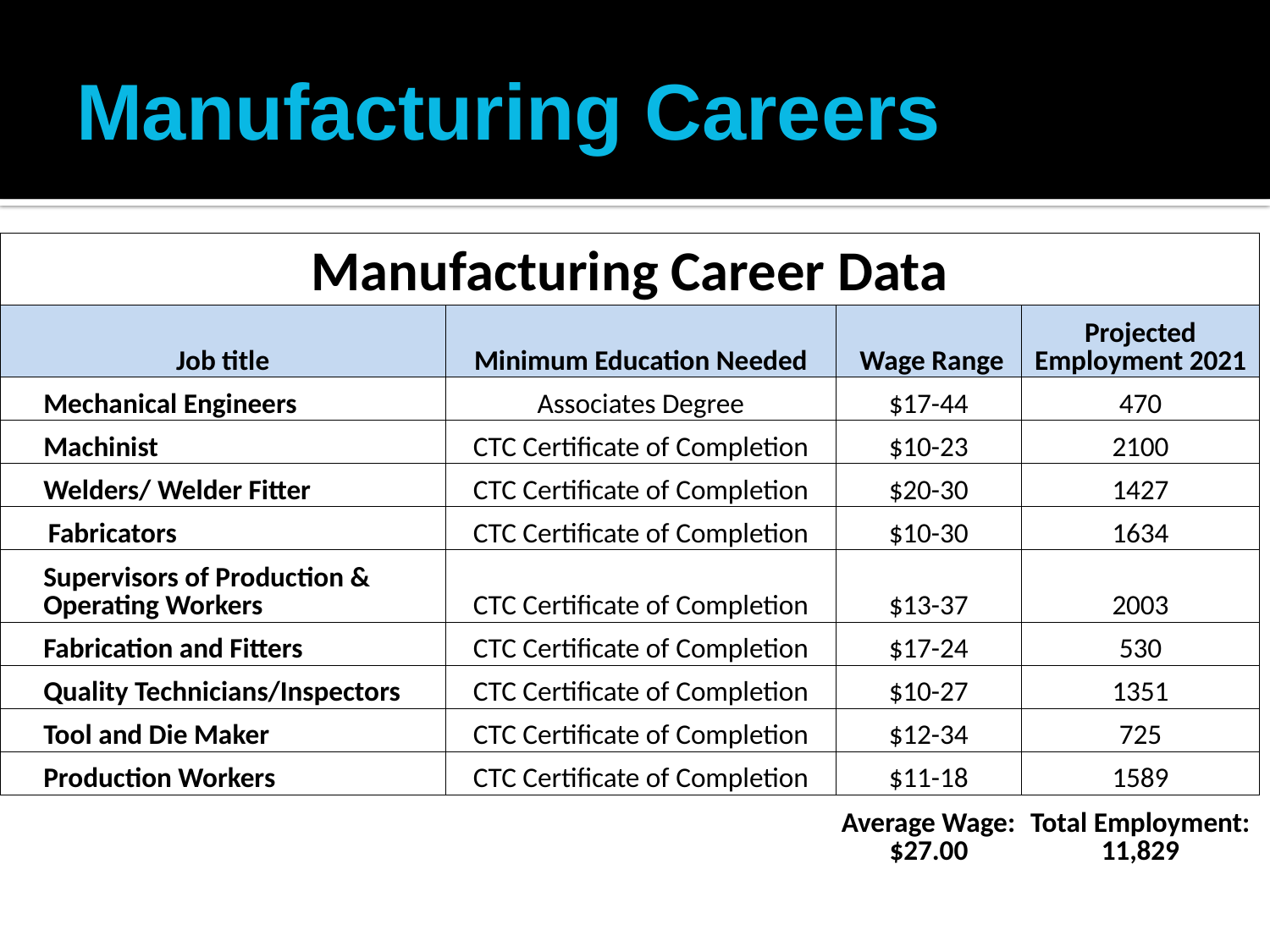

# Manufacturing Careers
| Manufacturing Career Data |  |  |  |
| --- | --- | --- | --- |
| Job title | Minimum Education Needed | Wage Range | Projected Employment 2021 |
| Mechanical Engineers | Associates Degree | $17-44 | 470 |
| Machinist | CTC Certificate of Completion | $10-23 | 2100 |
| Welders/ Welder Fitter | CTC Certificate of Completion | $20-30 | 1427 |
| Fabricators | CTC Certificate of Completion | $10-30 | 1634 |
| Supervisors of Production & Operating Workers | CTC Certificate of Completion | $13-37 | 2003 |
| Fabrication and Fitters | CTC Certificate of Completion | $17-24 | 530 |
| Quality Technicians/Inspectors | CTC Certificate of Completion | $10-27 | 1351 |
| Tool and Die Maker | CTC Certificate of Completion | $12-34 | 725 |
| Production Workers | CTC Certificate of Completion | $11-18 | 1589 |
|  |  | Average Wage: $27.00 | Total Employment: 11,829 |